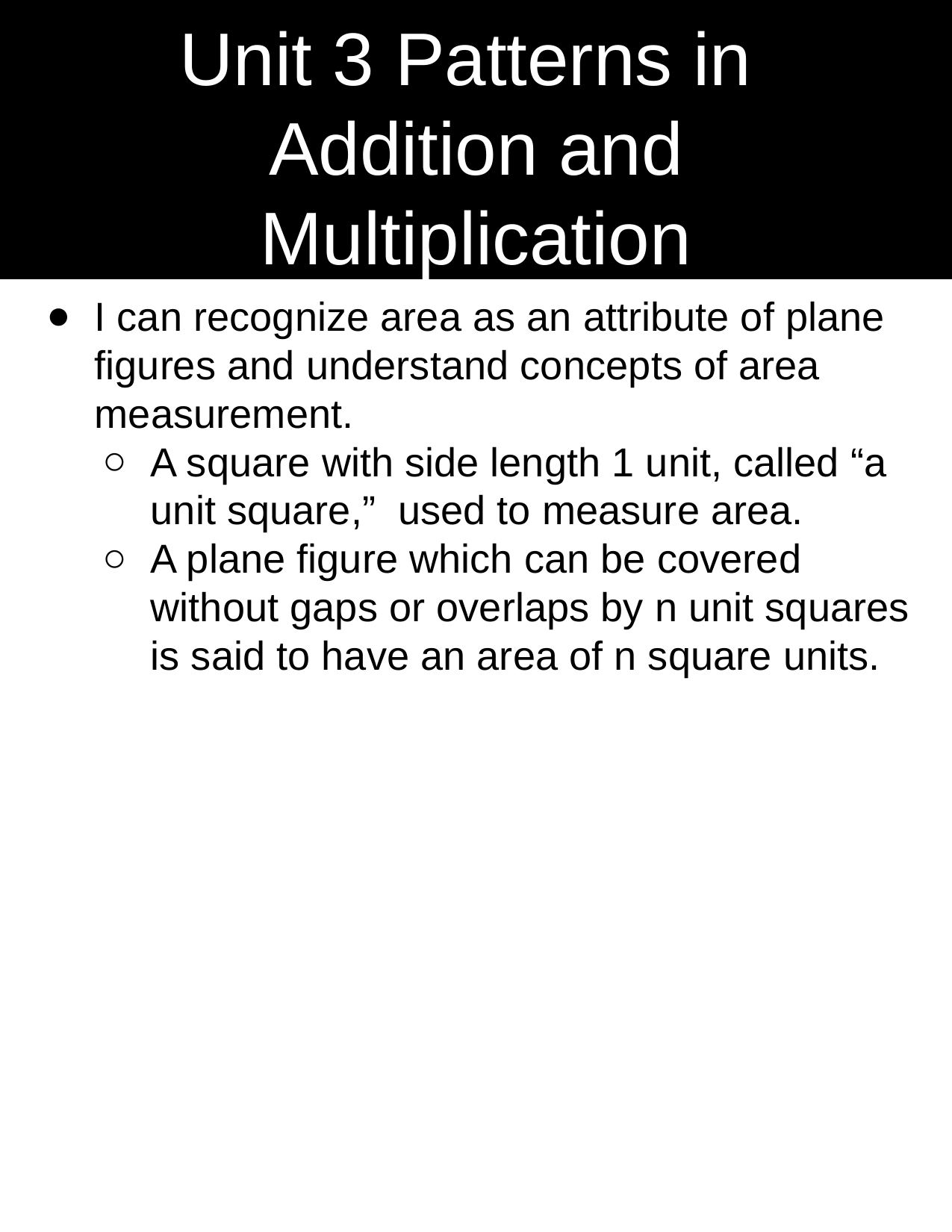

Unit 3 Patterns in
Addition and
Multiplication
I can recognize area as an attribute of plane figures and understand concepts of area measurement.
A square with side length 1 unit, called “a unit square,”  used to measure area.
A plane figure which can be covered without gaps or overlaps by n unit squares is said to have an area of n square units.